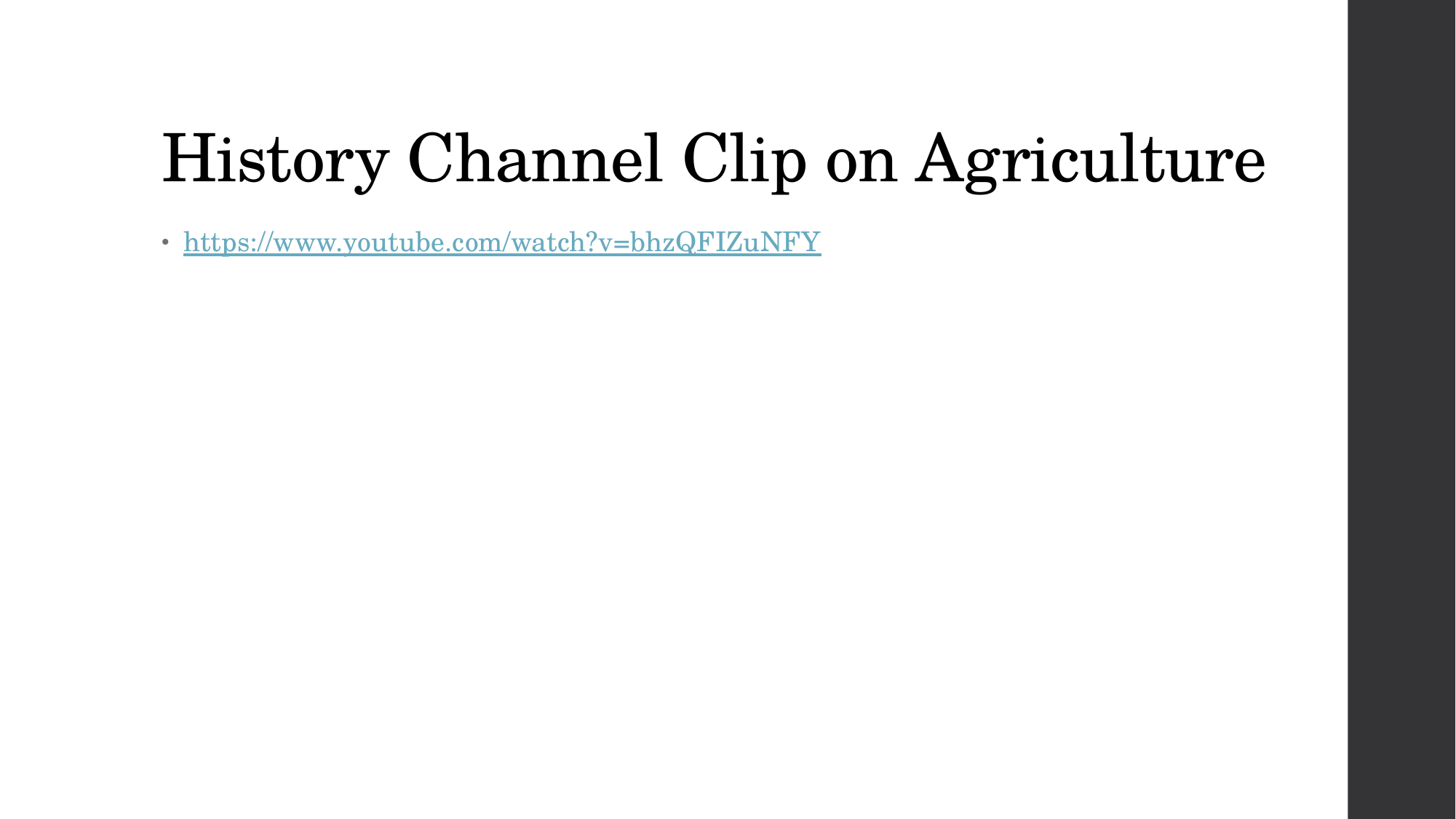

# History Channel Clip on Agriculture
https://www.youtube.com/watch?v=bhzQFIZuNFY